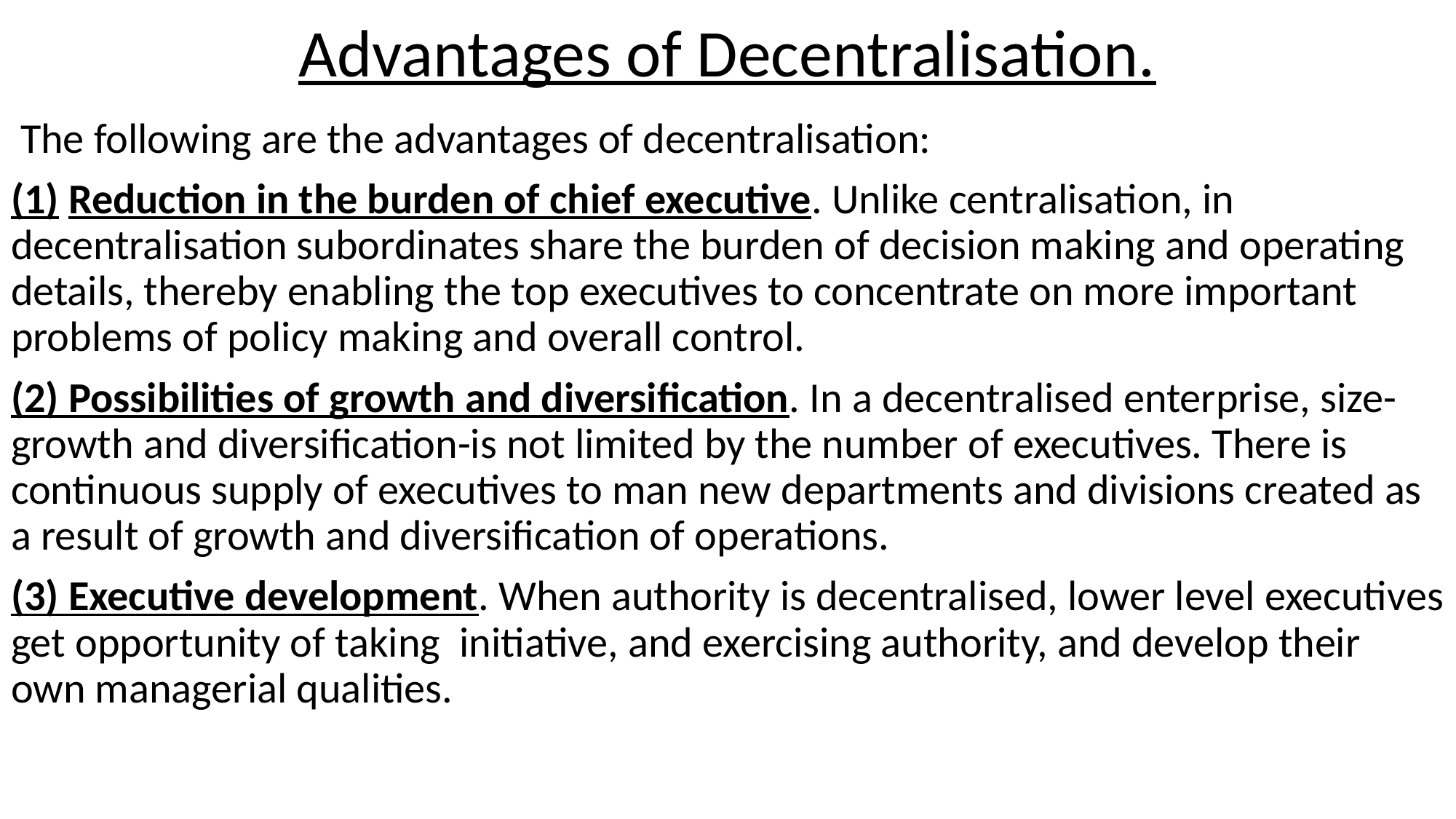

# Advantages of Decentralisation.
 The following are the advantages of decentralisation:
(1) Reduction in the burden of chief executive. Unlike centralisation, in decentralisation subordinates share the burden of decision making and operating details, thereby enabling the top executives to concentrate on more important problems of policy making and overall control.
(2) Possibilities of growth and diversification. In a decentralised enterprise, size-growth and diversification-is not limited by the number of executives. There is continuous supply of executives to man new departments and divisions created as a result of growth and diversification of operations.
(3) Executive development. When authority is decentralised, lower level executives get opportunity of taking  initiative, and exercising authority, and develop their own managerial qualities.